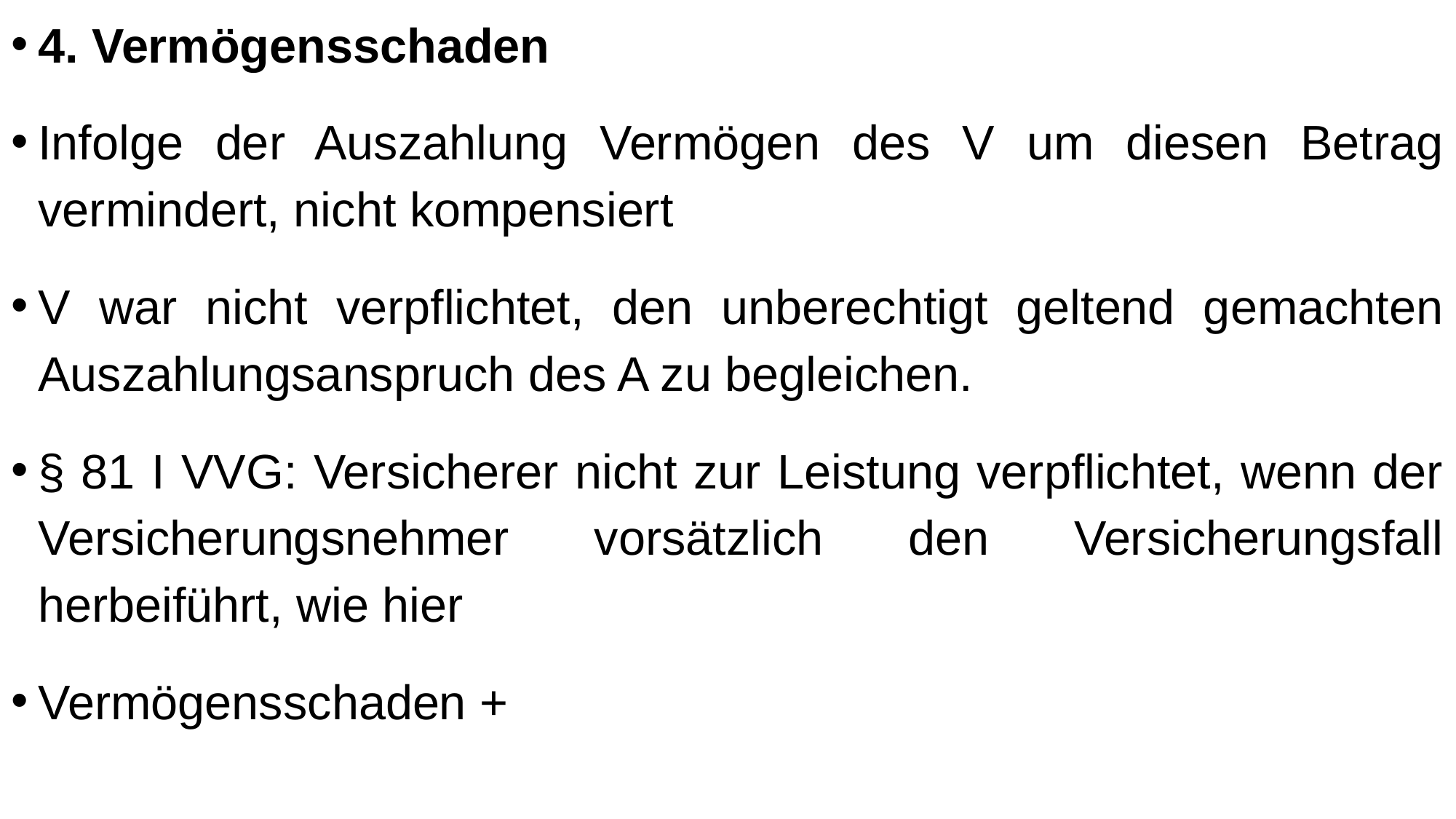

4. Vermögensschaden
Infolge der Auszahlung Vermögen des V um diesen Betrag vermindert, nicht kompensiert
V war nicht verpflichtet, den unberechtigt geltend gemachten Auszahlungsanspruch des A zu begleichen.
§ 81 I VVG: Versicherer nicht zur Leistung verpflichtet, wenn der Versicherungsnehmer vorsätzlich den Versicherungsfall herbeiführt, wie hier
Vermögensschaden +